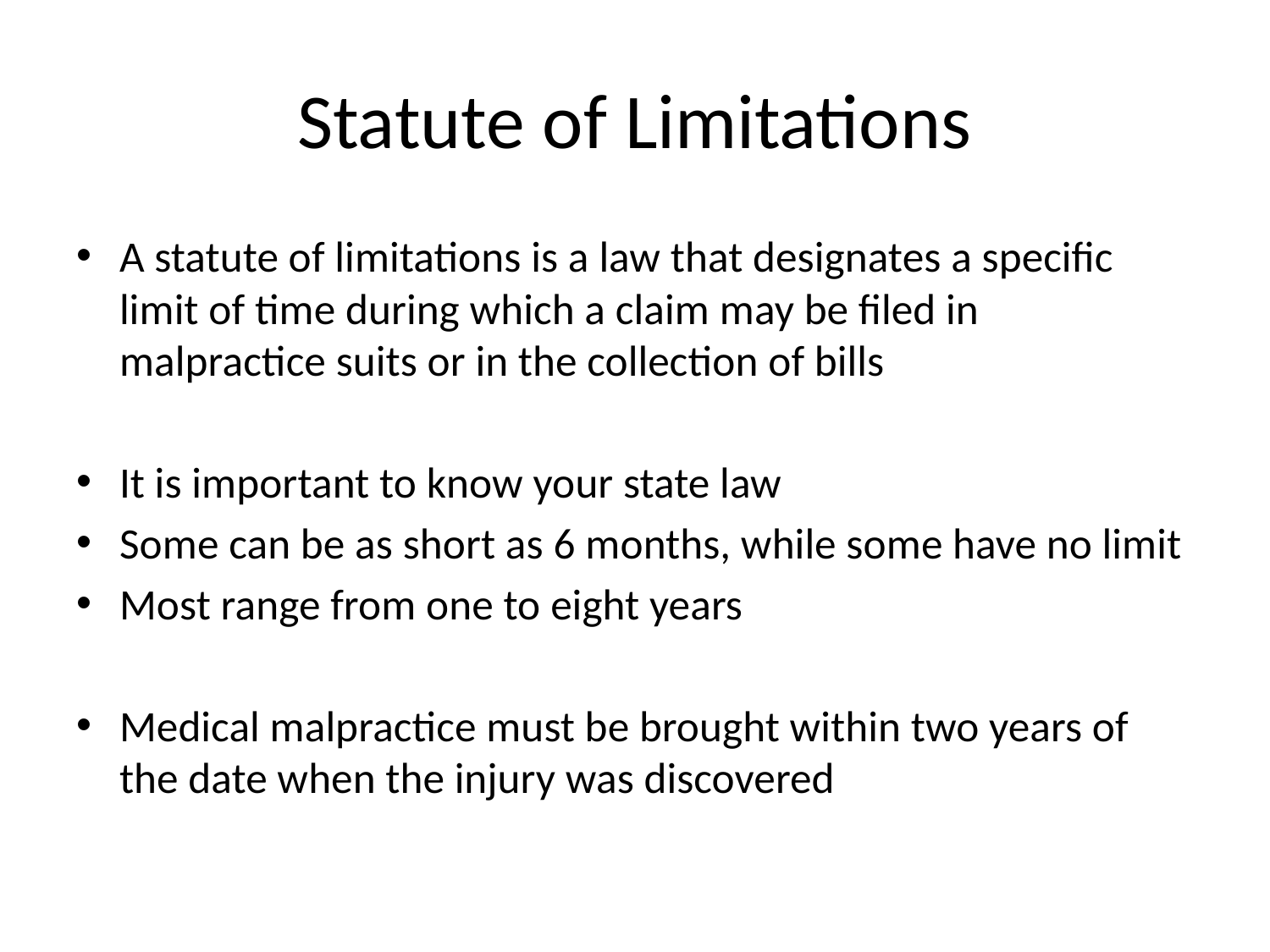

# Statute of Limitations
A statute of limitations is a law that designates a specific limit of time during which a claim may be filed in malpractice suits or in the collection of bills

It is important to know your state law
Some can be as short as 6 months, while some have no limit
Most range from one to eight years

Medical malpractice must be brought within two years of the date when the injury was discovered